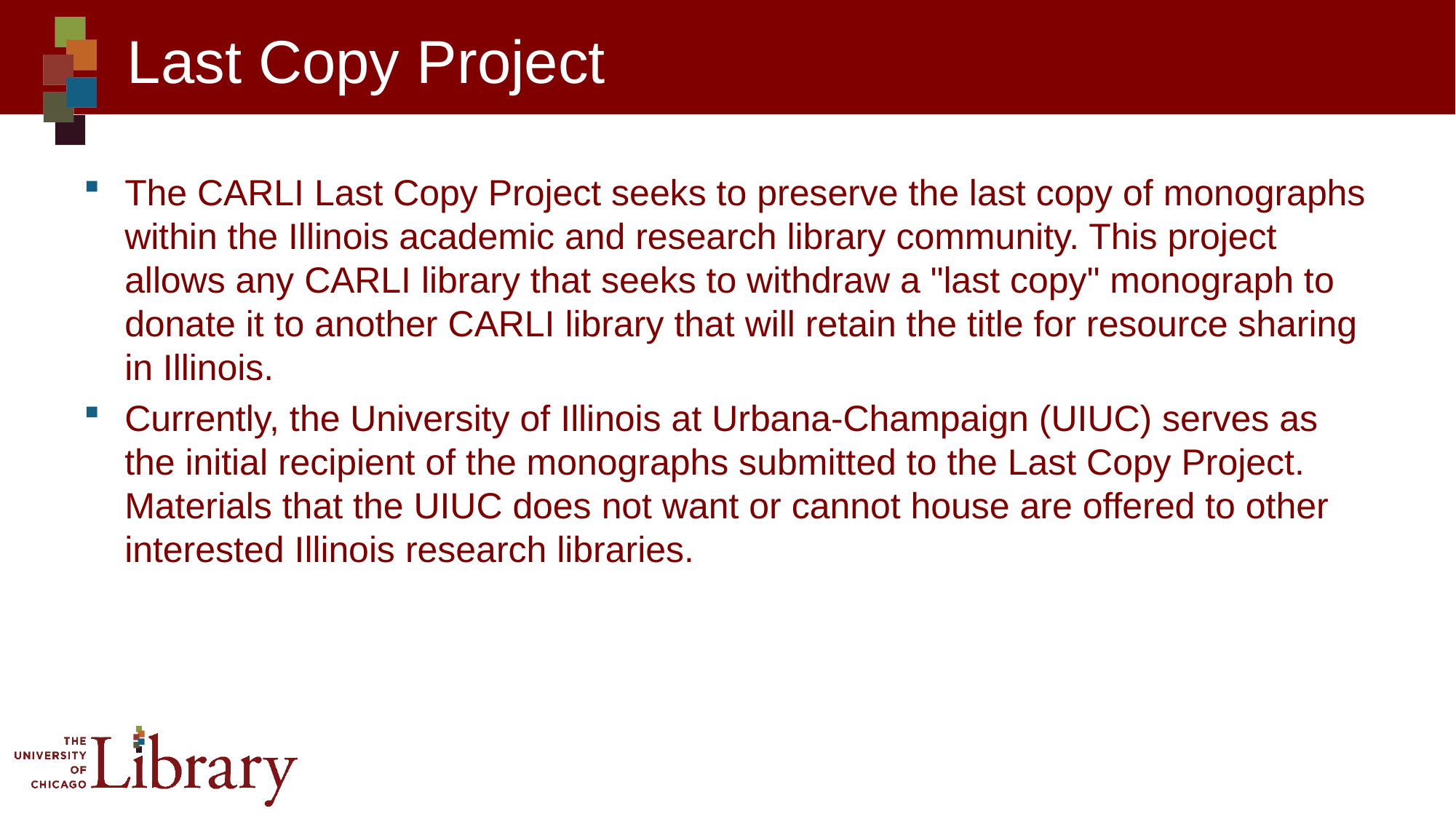

# Last Copy Project
The CARLI Last Copy Project seeks to preserve the last copy of monographs within the Illinois academic and research library community. This project allows any CARLI library that seeks to withdraw a "last copy" monograph to donate it to another CARLI library that will retain the title for resource sharing in Illinois.
Currently, the University of Illinois at Urbana-Champaign (UIUC) serves as the initial recipient of the monographs submitted to the Last Copy Project. Materials that the UIUC does not want or cannot house are offered to other interested Illinois research libraries.